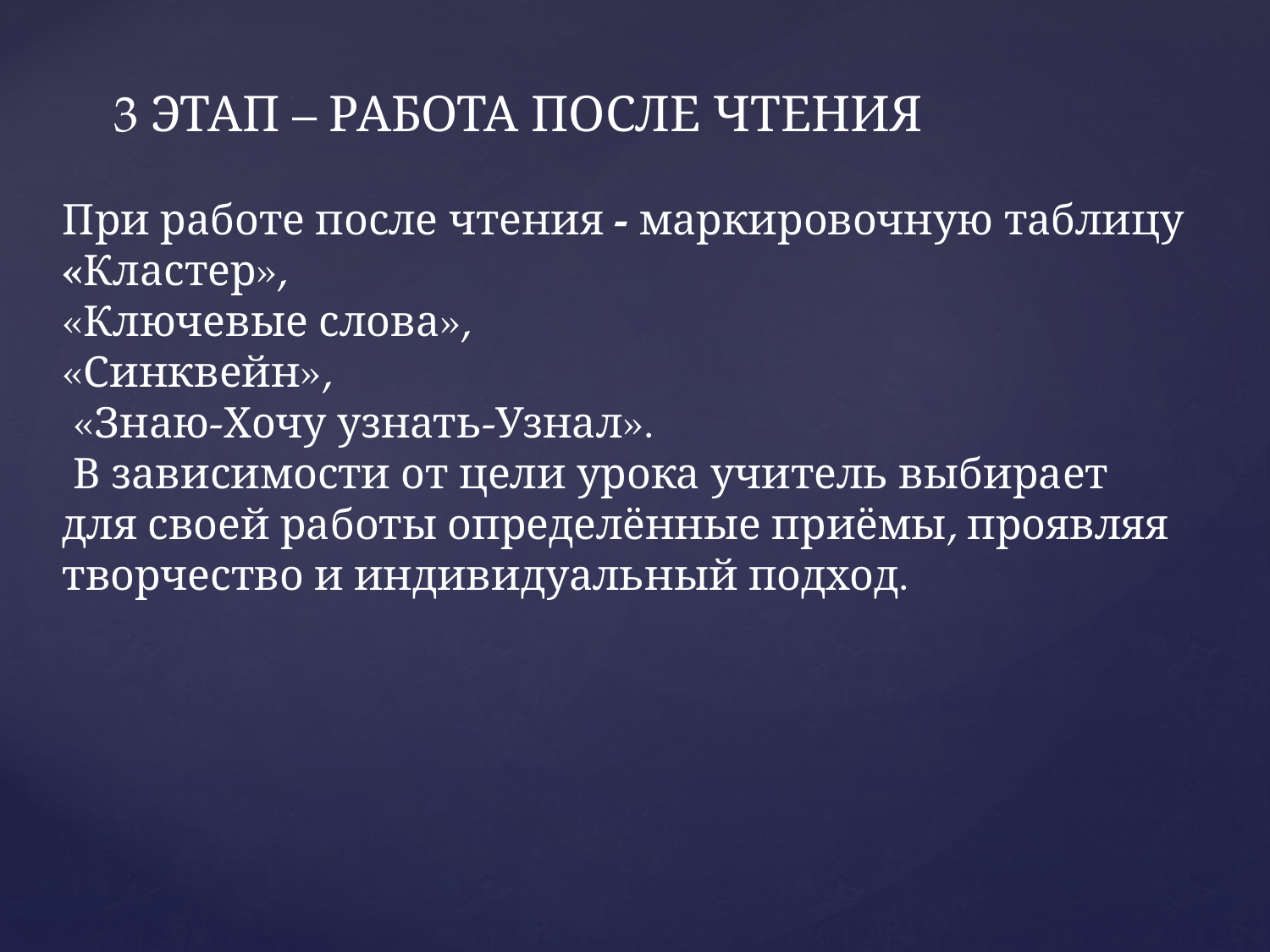

3 ЭТАП – РАБОТА ПОСЛЕ ЧТЕНИЯ
При работе после чтения - маркировочную таблицу «Кластер»,
«Ключевые слова»,
«Синквейн»,
 «Знаю-Хочу узнать-Узнал».
 В зависимости от цели урока учитель выбирает для своей работы определённые приёмы, проявляя творчество и индивидуальный подход.